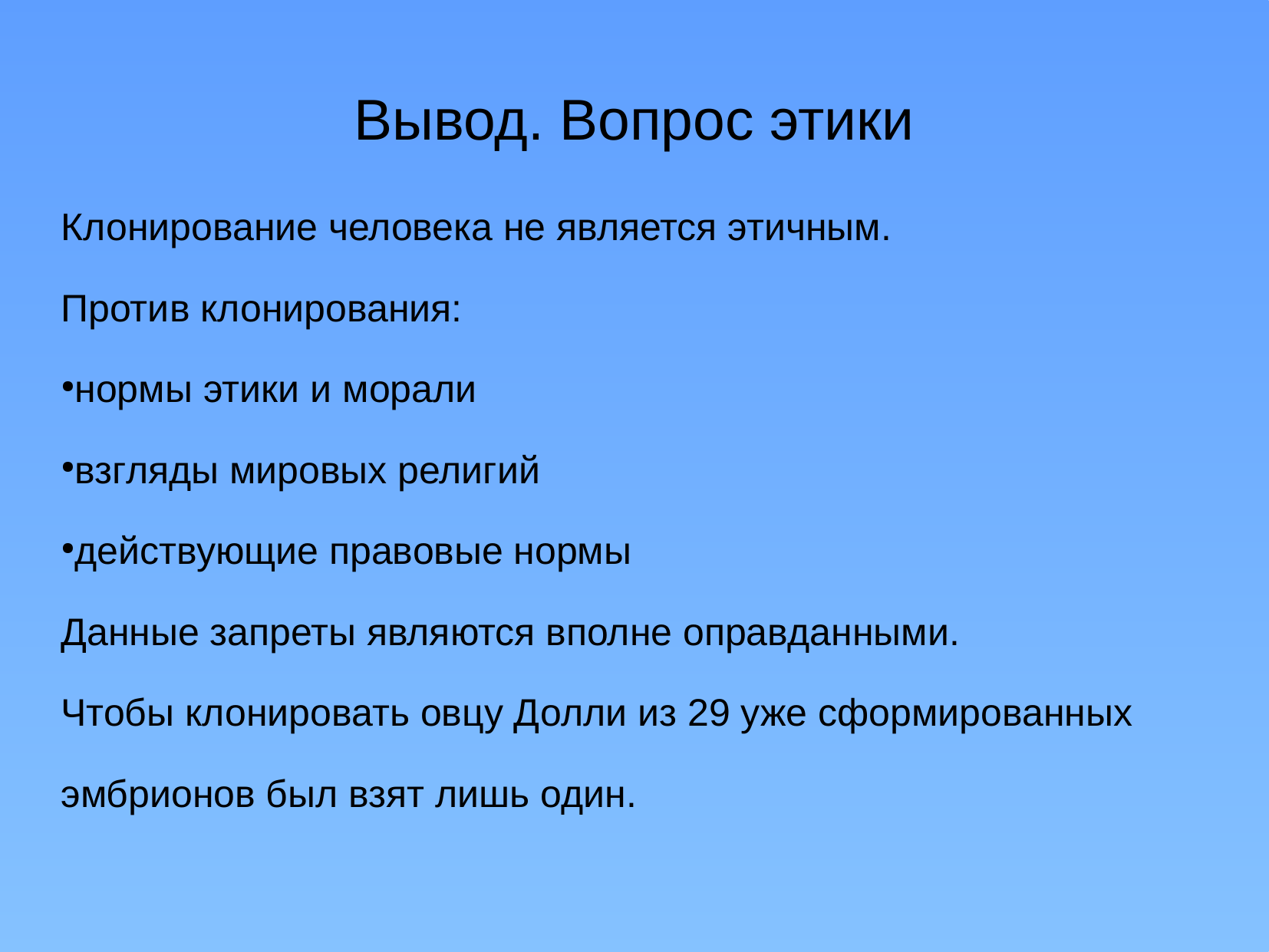

Вывод. Вопрос этики
Клонирование человека не является этичным.
Против клонирования:
нормы этики и морали
взгляды мировых религий
действующие правовые нормы
Данные запреты являются вполне оправданными.
Чтобы клонировать овцу Долли из 29 уже сформированных
эмбрионов был взят лишь один.